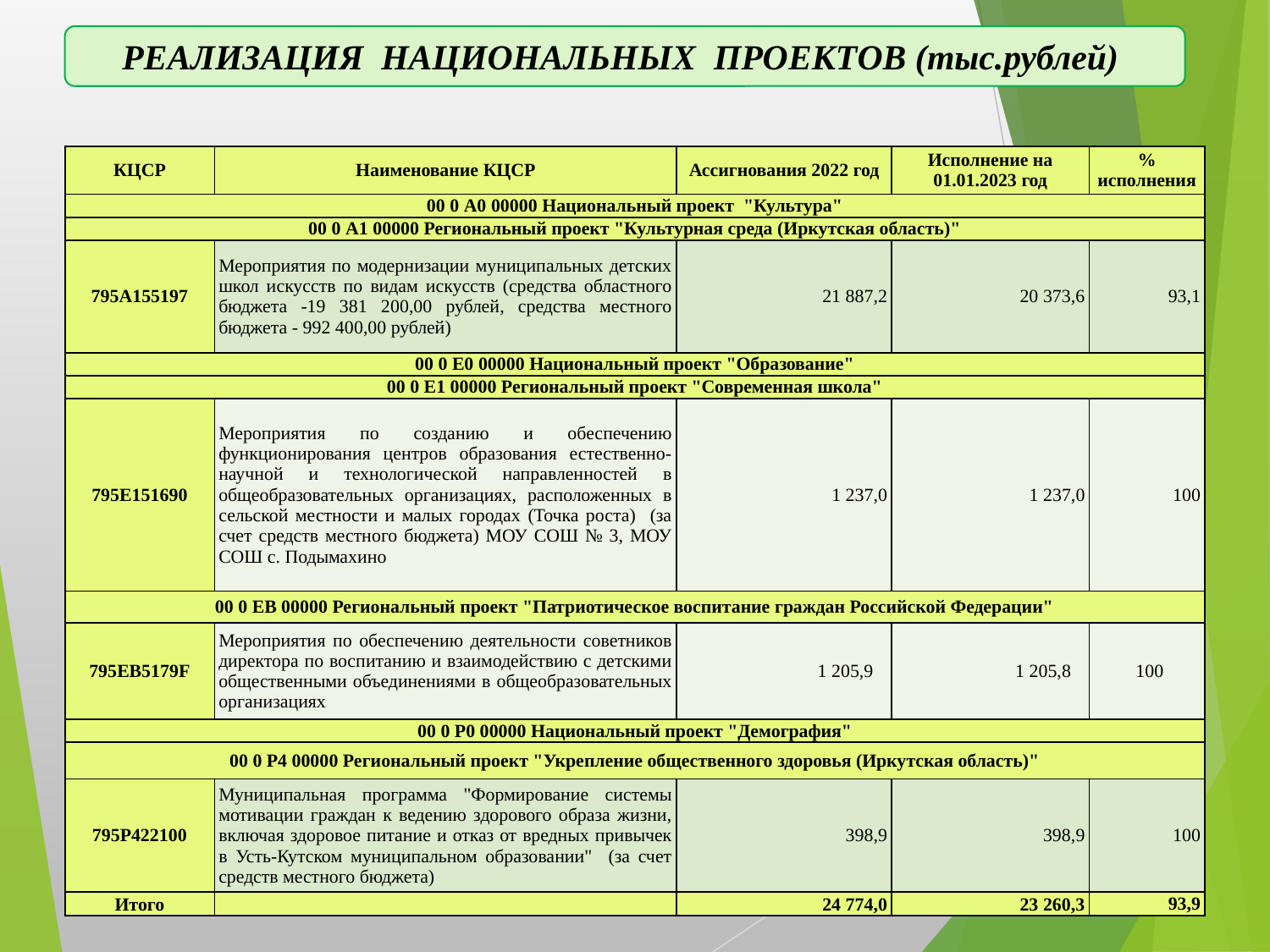

РЕАЛИЗАЦИЯ  НАЦИОНАЛЬНЫХ  ПРОЕКТОВ (тыс.рублей)
| КЦСР | Наименование КЦСР | Ассигнования 2022 год | Исполнение на 01.01.2023 год | % исполнения |
| --- | --- | --- | --- | --- |
| 00 0 А0 00000 Национальный проект "Культура" |  |  |  |  |
| 00 0 А1 00000 Региональный проект "Культурная среда (Иркутская область)" |  |  |  |  |
| 795A155197 | Мероприятия по модернизации муниципальных детских школ искусств по видам искусств (средства областного бюджета -19 381 200,00 рублей, средства местного бюджета - 992 400,00 рублей) | 21 887,2 | 20 373,6 | 93,1 |
| 00 0 E0 00000 Национальный проект "Образование" |  |  |  |  |
| 00 0 Е1 00000 Региональный проект "Современная школа" |  |  |  |  |
| 795E151690 | Мероприятия по созданию и обеспечению функционирования центров образования естественно-научной и технологической направленностей в общеобразовательных организациях, расположенных в сельской местности и малых городах (Точка роста) (за счет средств местного бюджета) МОУ СОШ № 3, МОУ СОШ с. Подымахино | 1 237,0 | 1 237,0 | 100 |
| 00 0 ЕВ 00000 Региональный проект "Патриотическое воспитание граждан Российской Федерации" |  |  |  |  |
| 795EВ5179F | Мероприятия по обеспечению деятельности советников директора по воспитанию и взаимодействию с детскими общественными объединениями в общеобразовательных организациях | 1 205,9 | 1 205,8 | 100 |
| 00 0 P0 00000 Национальный проект "Демография" |  |  |  |  |
| 00 0 P4 00000 Региональный проект "Укрепление общественного здоровья (Иркутская область)" |  |  |  |  |
| 795P422100 | Муниципальная программа "Формирование системы мотивации граждан к ведению здорового образа жизни, включая здоровое питание и отказ от вредных привычек в Усть-Кутском муниципальном образовании" (за счет средств местного бюджета) | 398,9 | 398,9 | 100 |
| Итого |  | 24 774,0 | 23 260,3 | 93,9 |